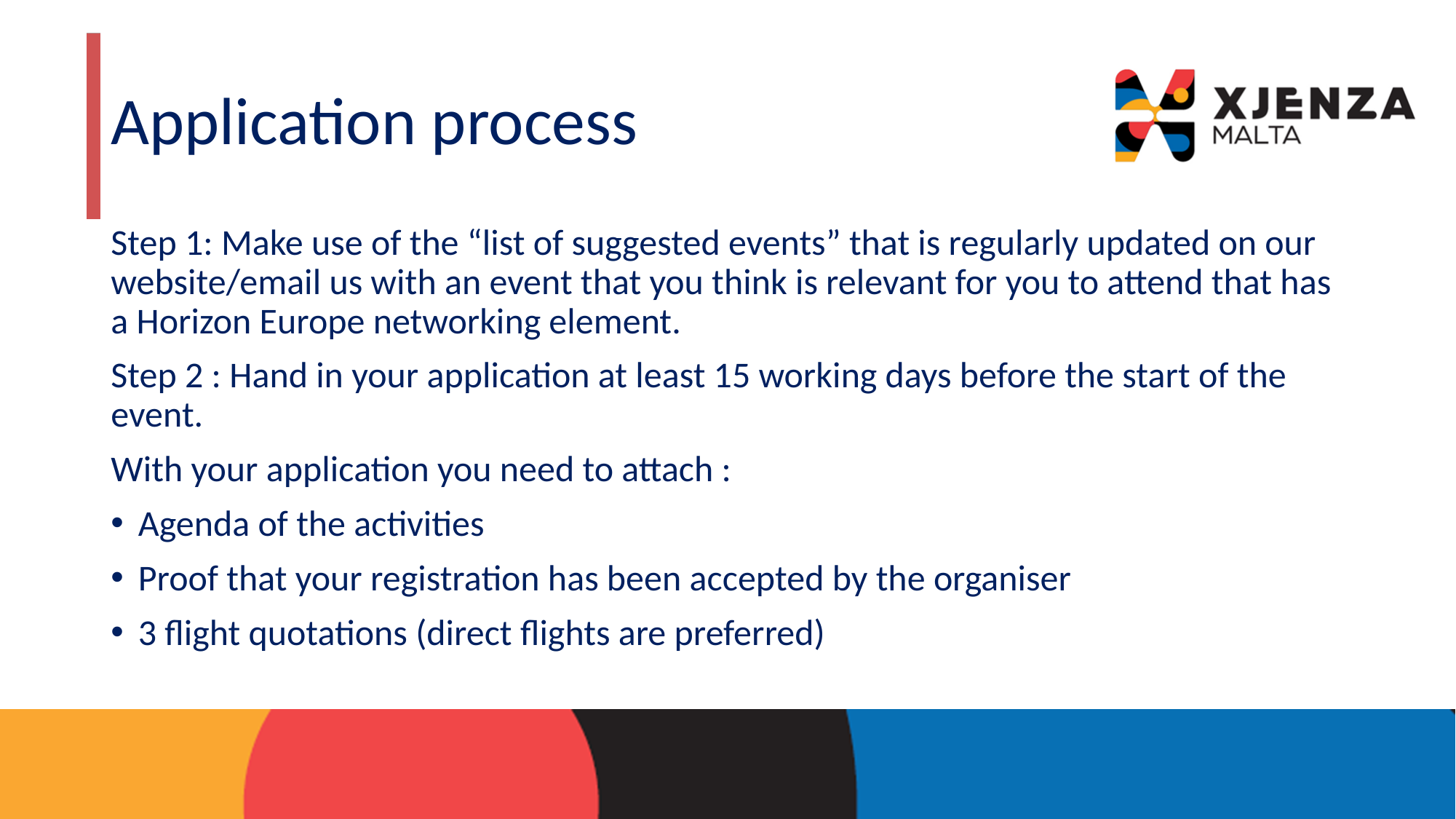

# Application process
Step 1: Make use of the “list of suggested events” that is regularly updated on our website/email us with an event that you think is relevant for you to attend that has a Horizon Europe networking element.
Step 2 : Hand in your application at least 15 working days before the start of the event.
With your application you need to attach :
Agenda of the activities
Proof that your registration has been accepted by the organiser
3 flight quotations (direct flights are preferred)